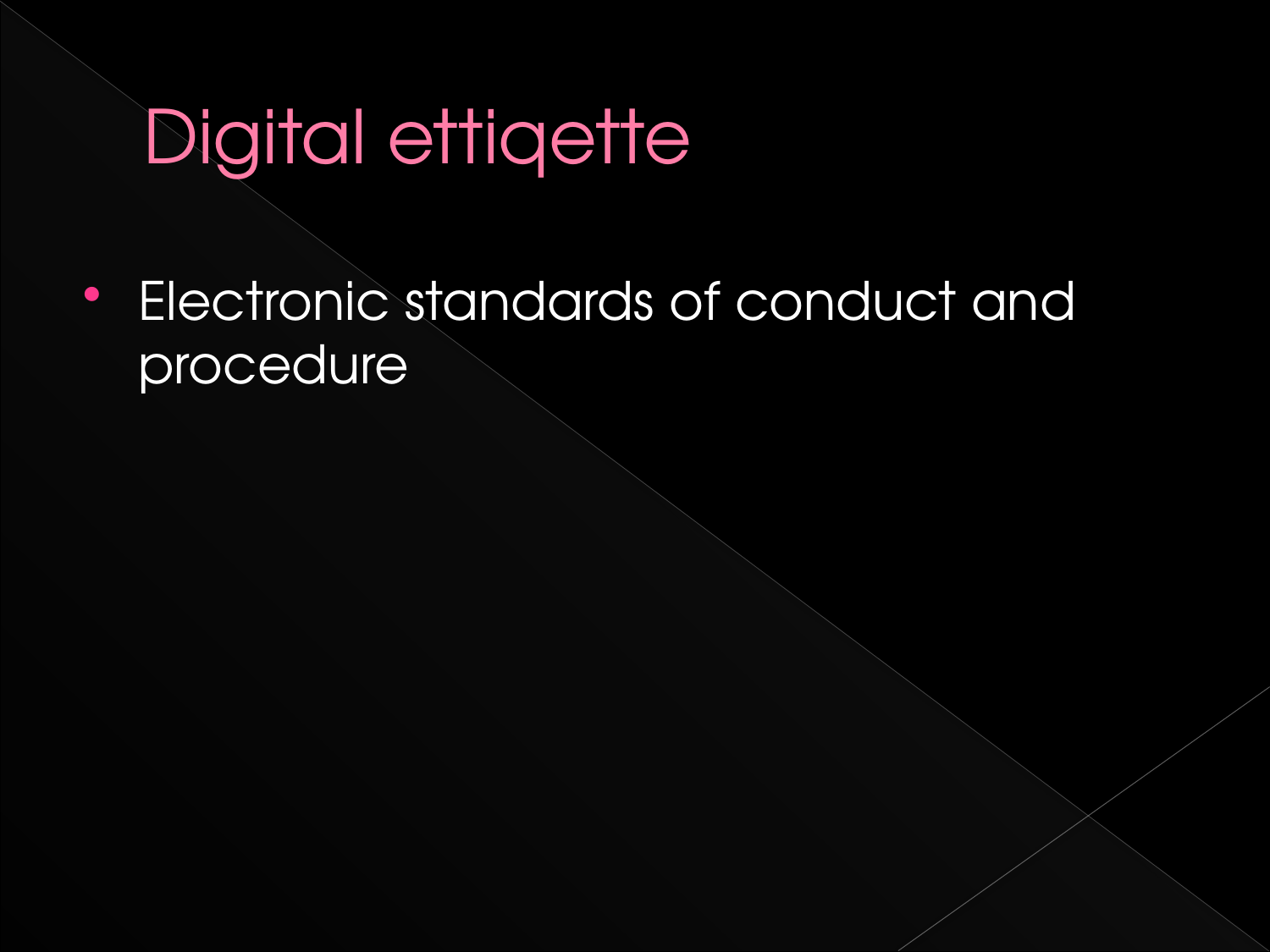

# Digital ettiqette
Electronic standards of conduct and procedure